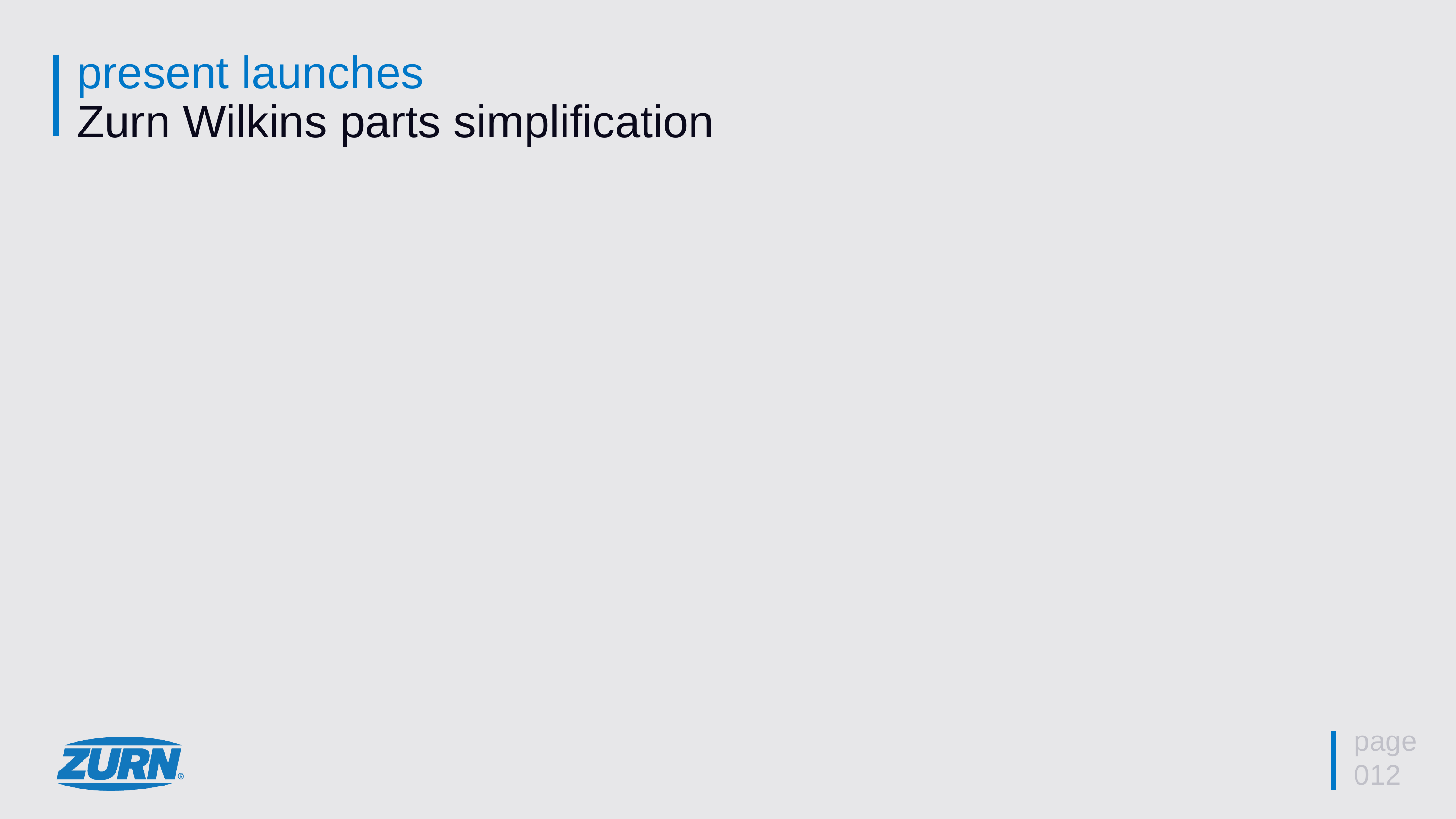

# present launches Zurn Wilkins parts simplification
page
012